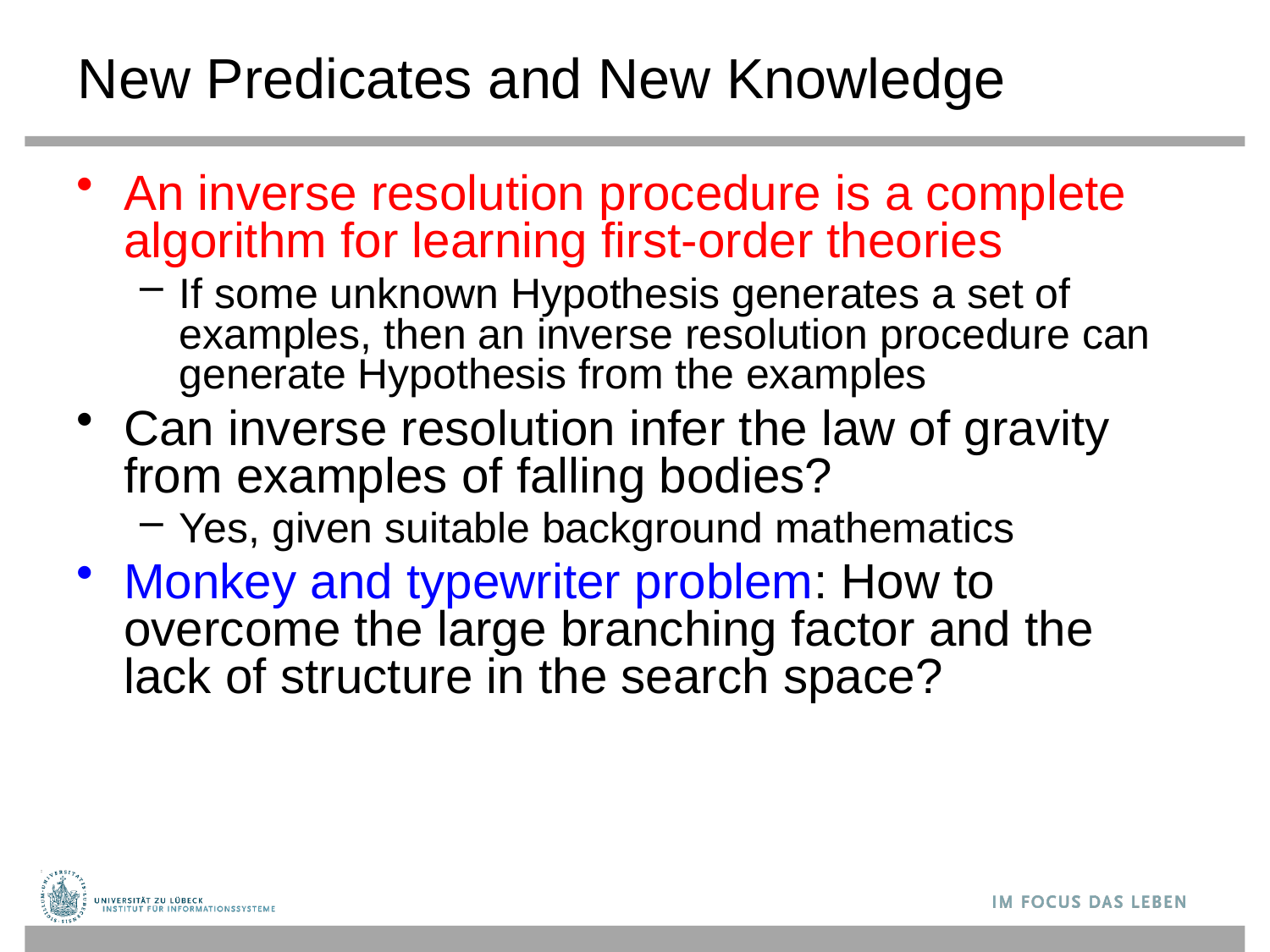

# New Predicates and New Knowledge
An inverse resolution procedure is a complete algorithm for learning first-order theories
If some unknown Hypothesis generates a set of examples, then an inverse resolution procedure can generate Hypothesis from the examples
Can inverse resolution infer the law of gravity from examples of falling bodies?
Yes, given suitable background mathematics
Monkey and typewriter problem: How to overcome the large branching factor and the lack of structure in the search space?